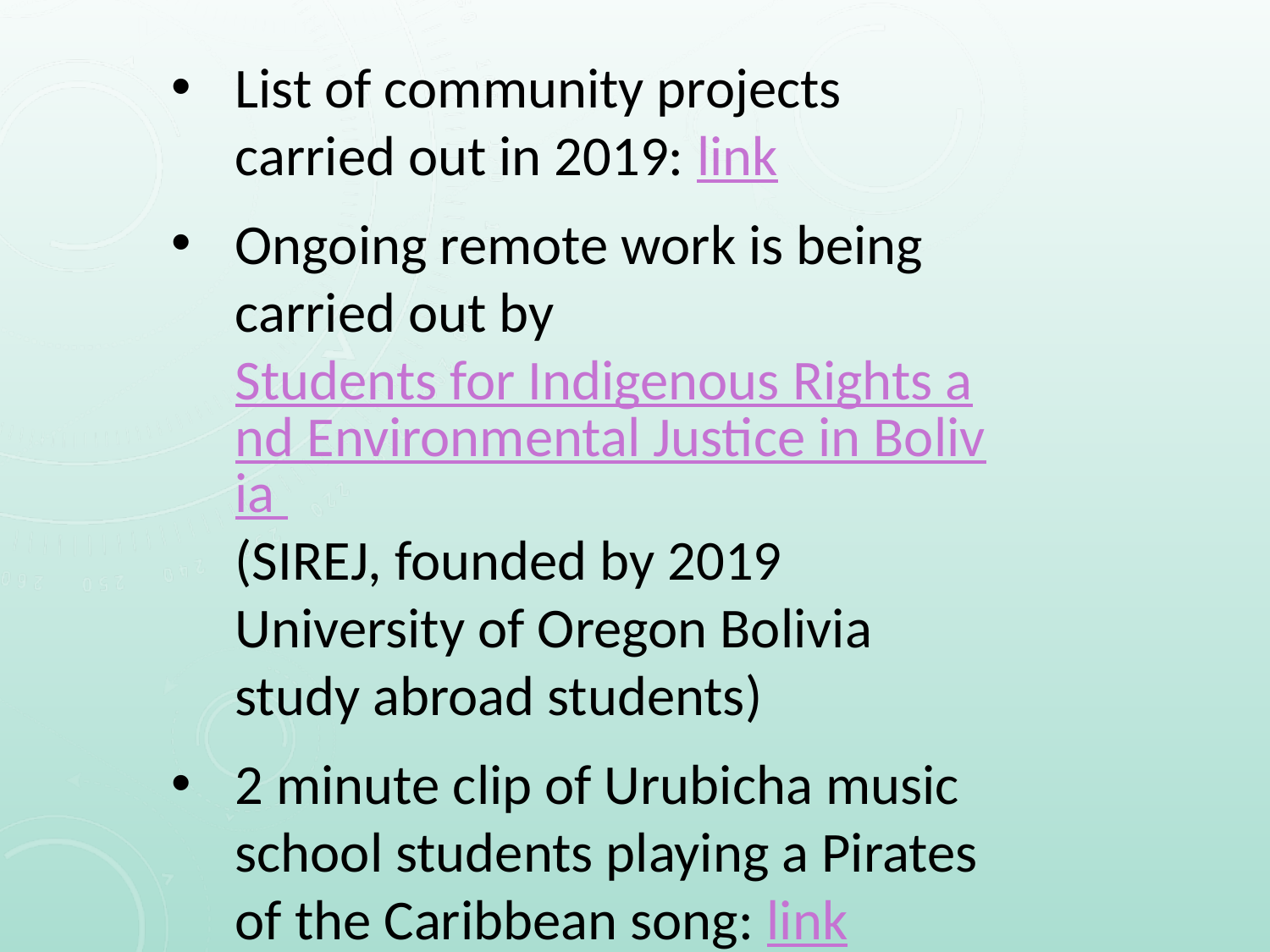

List of community projects carried out in 2019: link

Ongoing remote work is being carried out by Students for Indigenous Rights and Environmental Justice in Bolivia (SIREJ, founded by 2019 University of Oregon Bolivia study abroad students)

2 minute clip of Urubicha music school students playing a Pirates of the Caribbean song: link